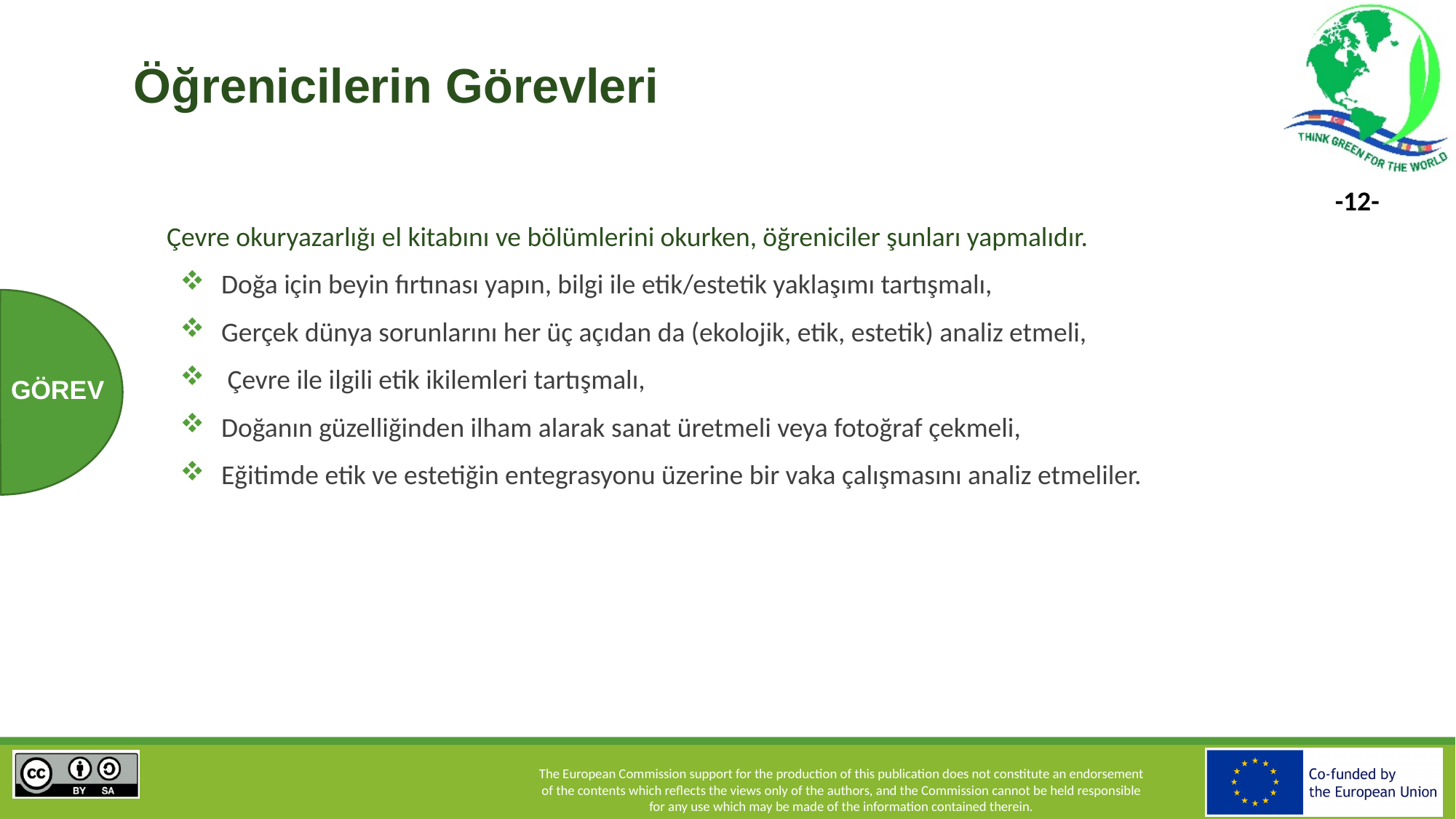

# Öğrenicilerin Görevleri
Çevre okuryazarlığı el kitabını ve bölümlerini okurken, öğreniciler şunları yapmalıdır.
Doğa için beyin fırtınası yapın, bilgi ile etik/estetik yaklaşımı tartışmalı,
Gerçek dünya sorunlarını her üç açıdan da (ekolojik, etik, estetik) analiz etmeli,
 Çevre ile ilgili etik ikilemleri tartışmalı,
Doğanın güzelliğinden ilham alarak sanat üretmeli veya fotoğraf çekmeli,
Eğitimde etik ve estetiğin entegrasyonu üzerine bir vaka çalışmasını analiz etmeliler.

GÖREV